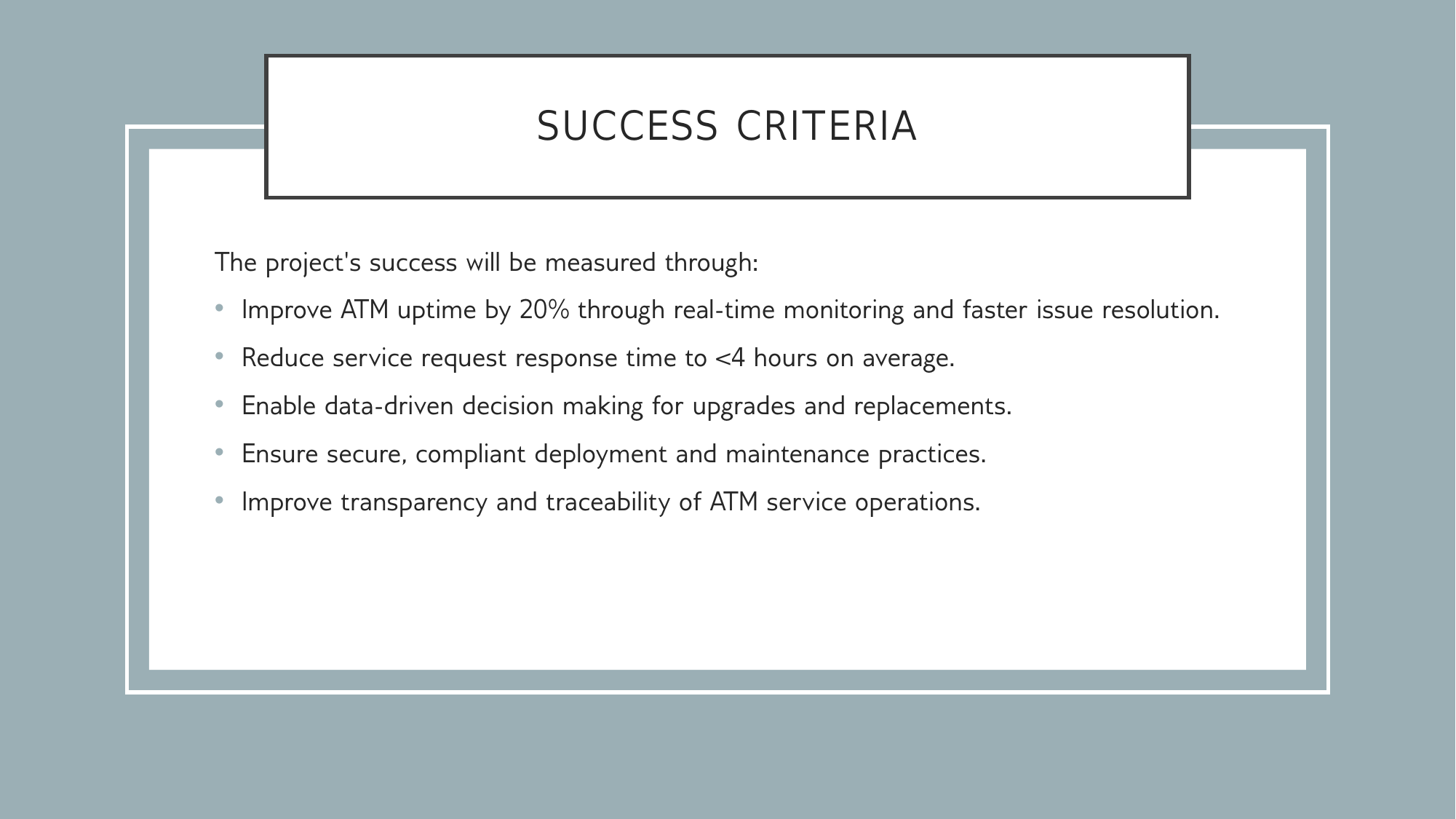

# Success criteria

The project's success will be measured through:
Improve ATM uptime by 20% through real-time monitoring and faster issue resolution.
Reduce service request response time to <4 hours on average.
Enable data-driven decision making for upgrades and replacements.
Ensure secure, compliant deployment and maintenance practices.
Improve transparency and traceability of ATM service operations.